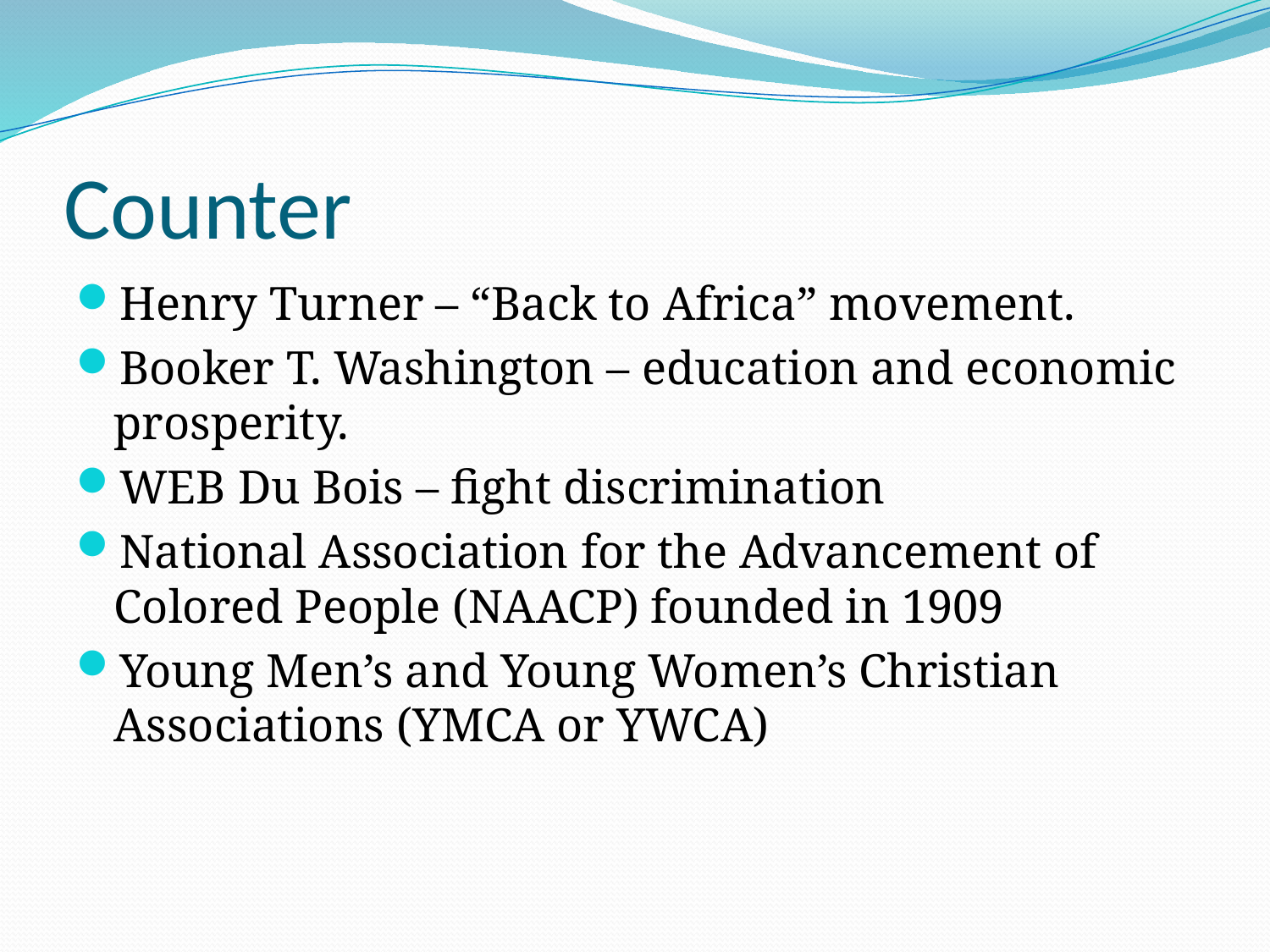

# Counter
Henry Turner – “Back to Africa” movement.
Booker T. Washington – education and economic prosperity.
WEB Du Bois – fight discrimination
National Association for the Advancement of Colored People (NAACP) founded in 1909
Young Men’s and Young Women’s Christian Associations (YMCA or YWCA)